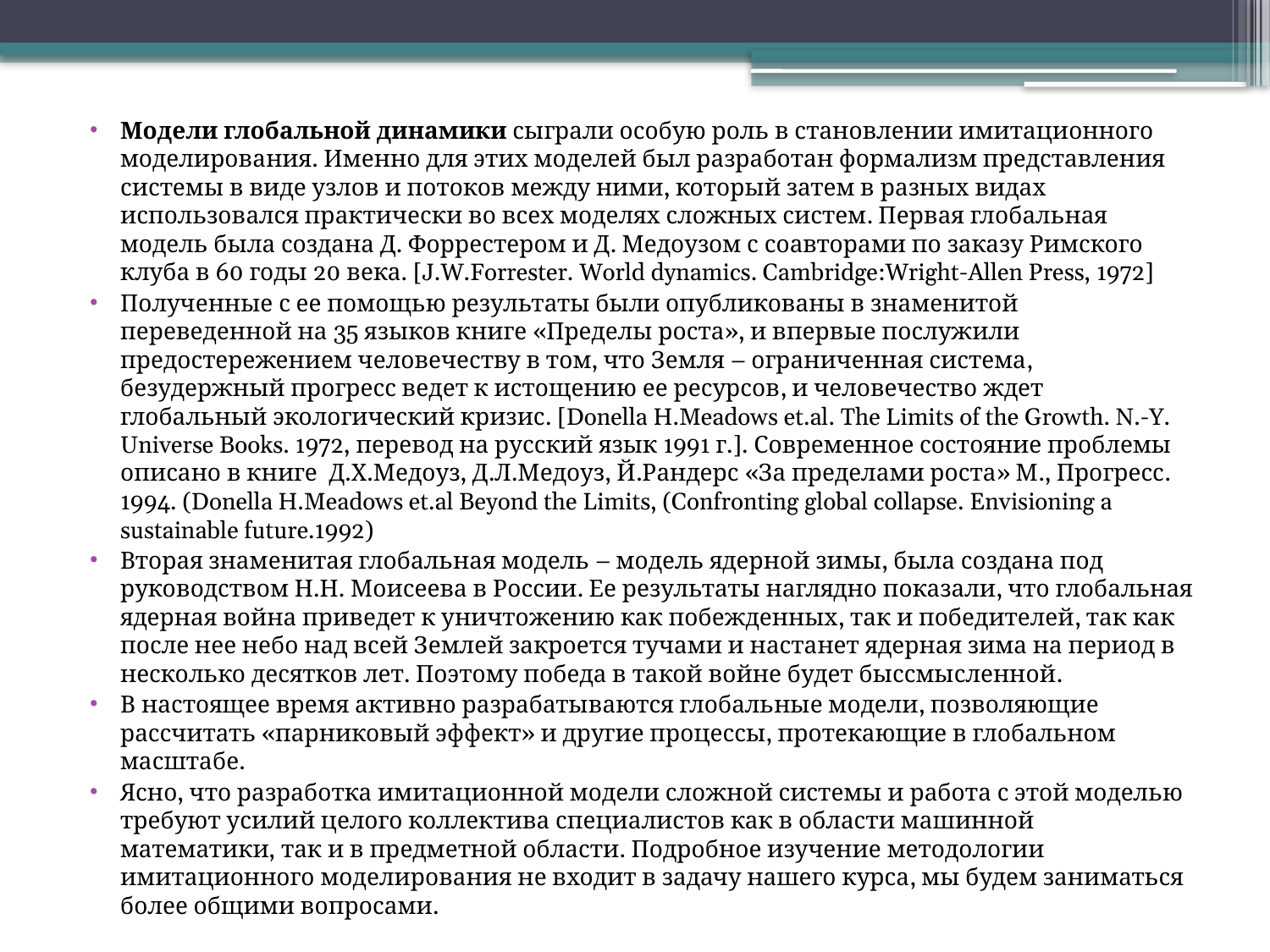

Модели глобальной динамики сыграли особую роль в становлении имитационного моделирования. Именно для этих моделей был разработан формализм представления системы в виде узлов и потоков между ними, который затем в разных видах использовался практически во всех моделях сложных систем. Первая глобальная модель была создана Д. Форрестером и Д. Медоузом с соавторами по заказу Римского клуба в 60 годы 20 века. [J.W.Forrester. World dynamics. Cambridge:Wright-Allen Press, 1972]
Полученные с ее помощью результаты были опубликованы в знаменитой переведенной на 35 языков книге «Пределы роста», и впервые послужили предостережением человечеству в том, что Земля – ограниченная система, безудержный прогресс ведет к истощению ее ресурсов, и человечество ждет глобальный экологический кризис. [Donella H.Meadows et.al. The Limits of the Growth. N.-Y. Universe Books. 1972, перевод на русский язык 1991 г.]. Современное состояние проблемы описано в книге  Д.Х.Медоуз, Д.Л.Медоуз, Й.Рандерс «За пределами роста» М., Прогресс. 1994. (Donella H.Meadows et.al Beyond the Limits, (Confronting global collapse. Envisioning a sustainable future.1992)
Вторая знаменитая глобальная модель – модель ядерной зимы, была создана под руководством Н.Н. Моисеева в России. Ее результаты наглядно показали, что глобальная ядерная война приведет к уничтожению как побежденных, так и победителей, так как после нее небо над всей Землей закроется тучами и настанет ядерная зима на период в несколько десятков лет. Поэтому победа в такой войне будет быссмысленной.
В настоящее время активно разрабатываются глобальные модели, позволяющие рассчитать «парниковый эффект» и другие процессы, протекающие в глобальном масштабе.
Ясно, что разработка имитационной модели сложной системы и работа с этой моделью требуют усилий целого коллектива специалистов как в области машинной математики, так и в предметной области. Подробное изучение методологии имитационного моделирования не входит в задачу нашего курса, мы будем заниматься более общими вопросами.

#